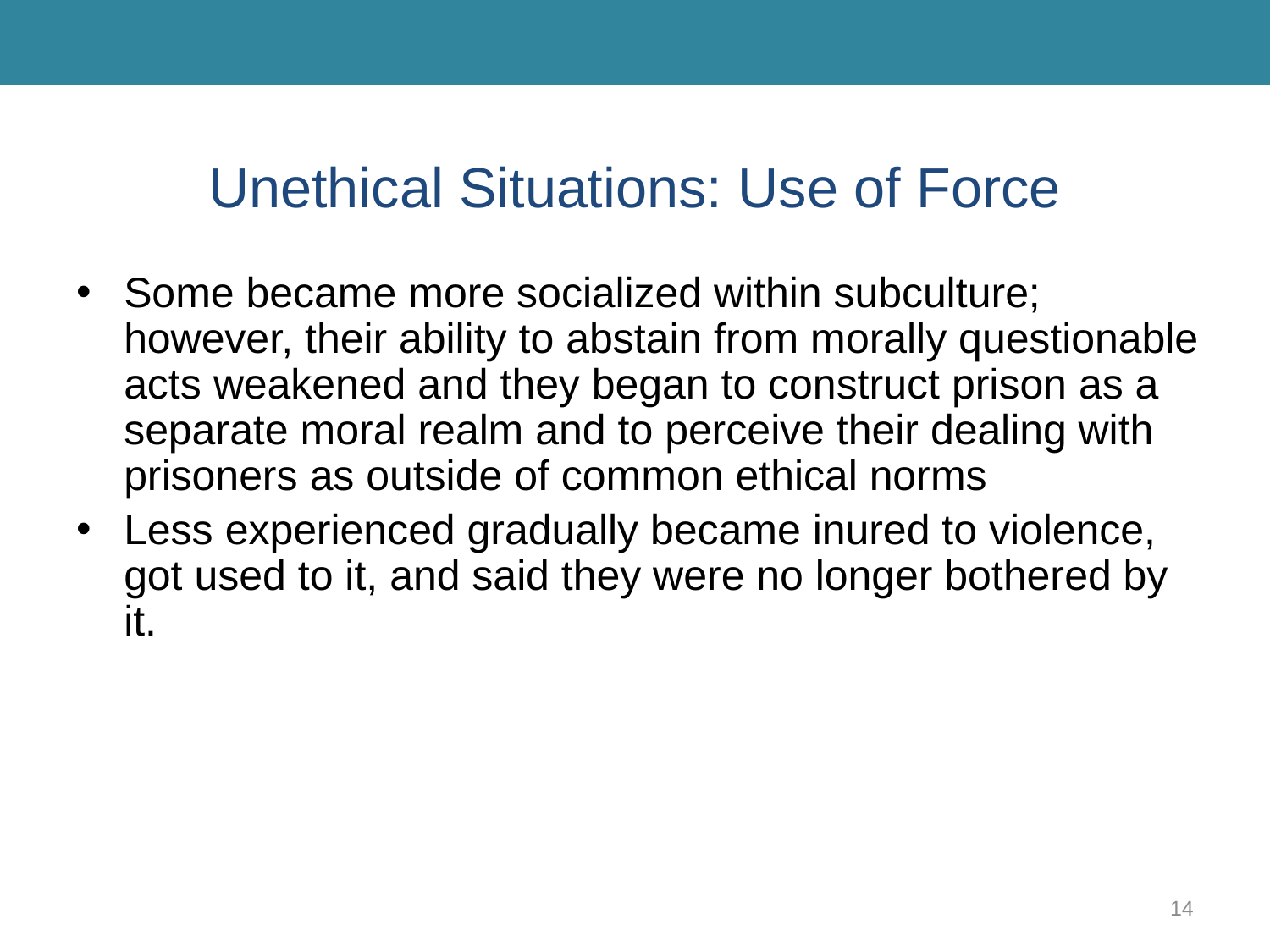

# Unethical Situations: Use of Force
Some became more socialized within subculture; however, their ability to abstain from morally questionable acts weakened and they began to construct prison as a separate moral realm and to perceive their dealing with prisoners as outside of common ethical norms
Less experienced gradually became inured to violence, got used to it, and said they were no longer bothered by it.

14